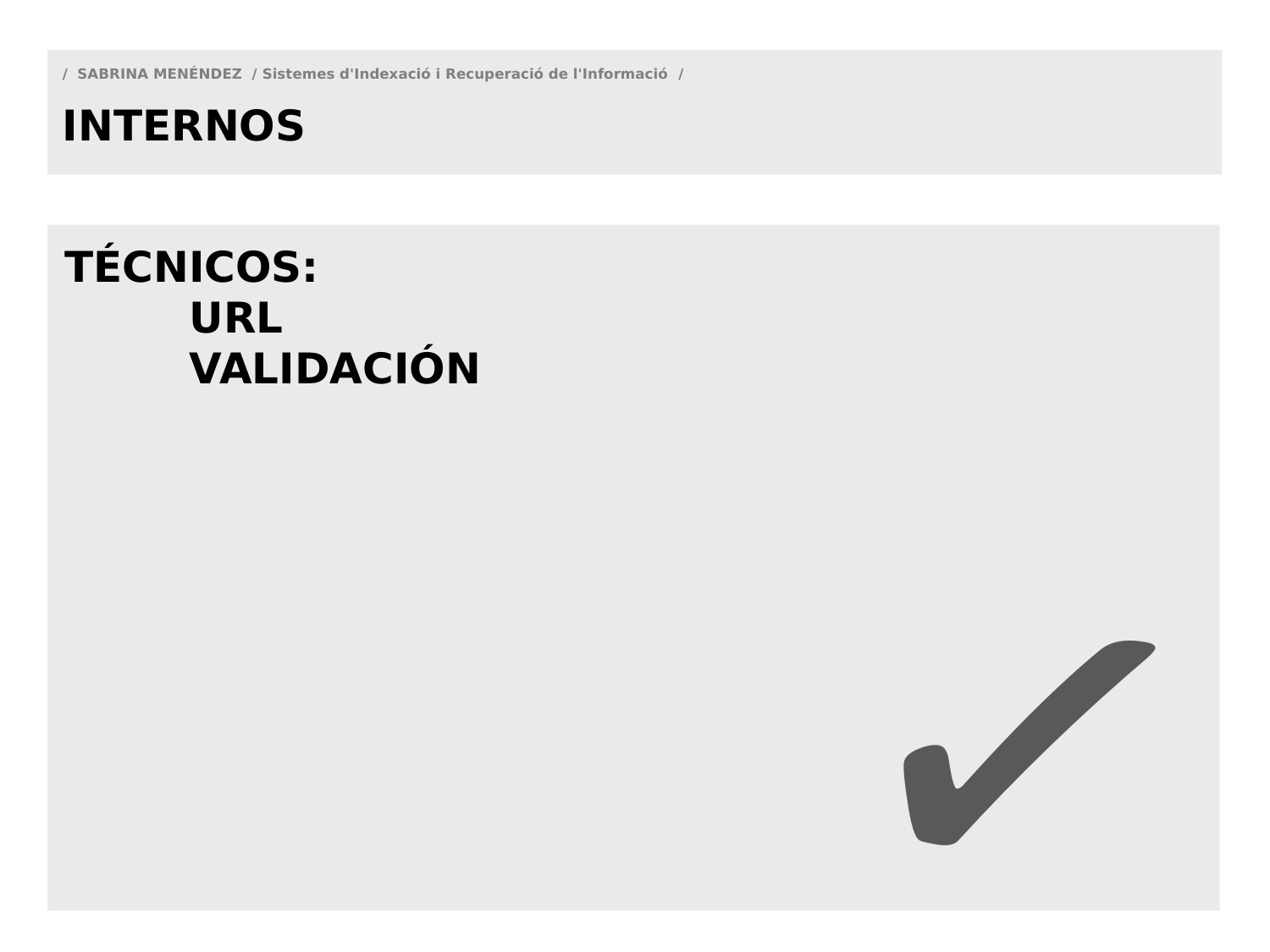

/  SABRINA MENÉNDEZ  / Sistemes d'Indexació i Recuperació de l'Informació  /

INTERNOS
TÉCNICOS:
	URL
	VALIDACIÓN
✓